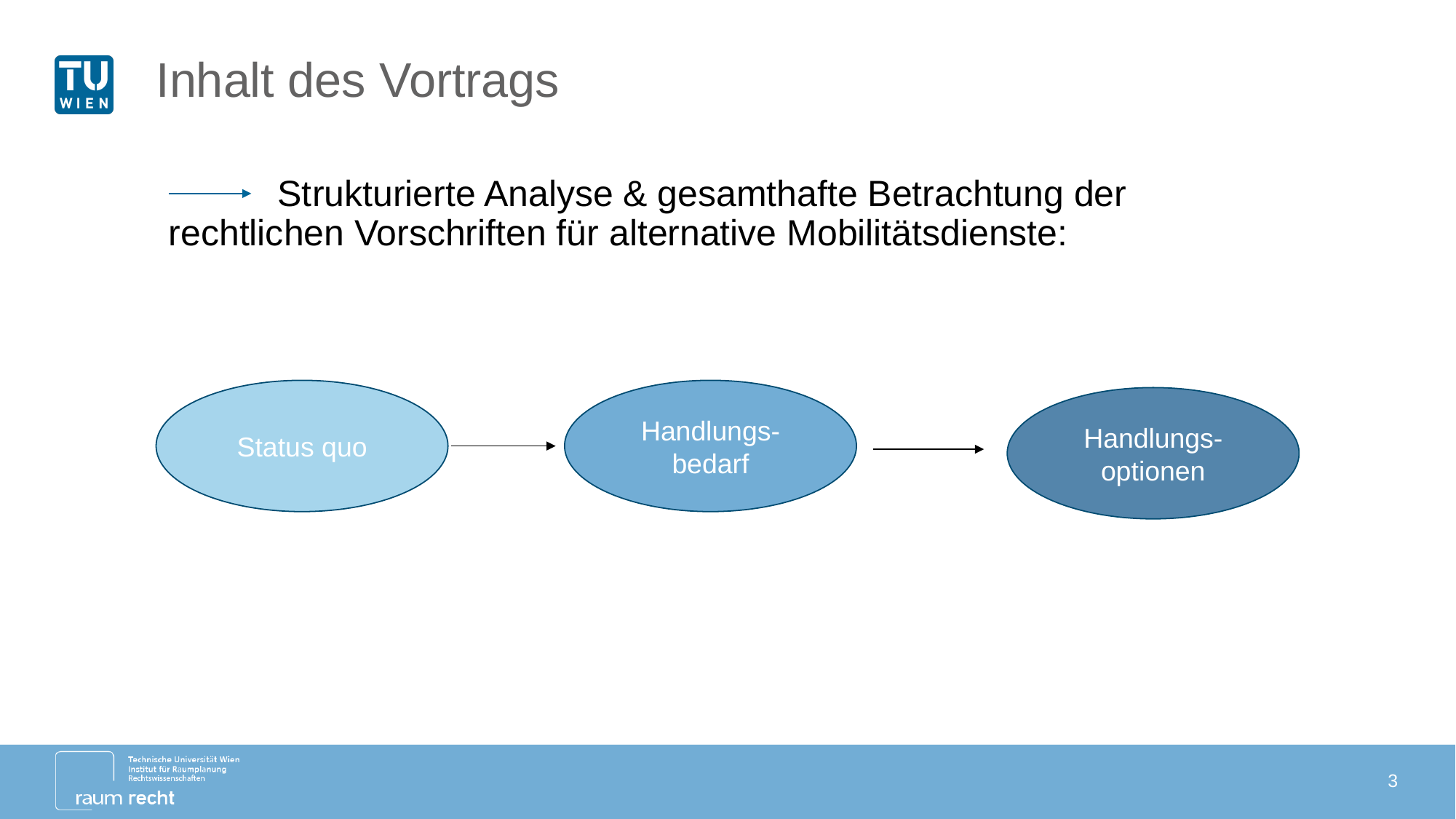

# Inhalt des Vortrags
	Strukturierte Analyse & gesamthafte Betrachtung der rechtlichen Vorschriften für alternative Mobilitätsdienste:
Status quo
Handlungs-bedarf
Handlungs-optionen
3